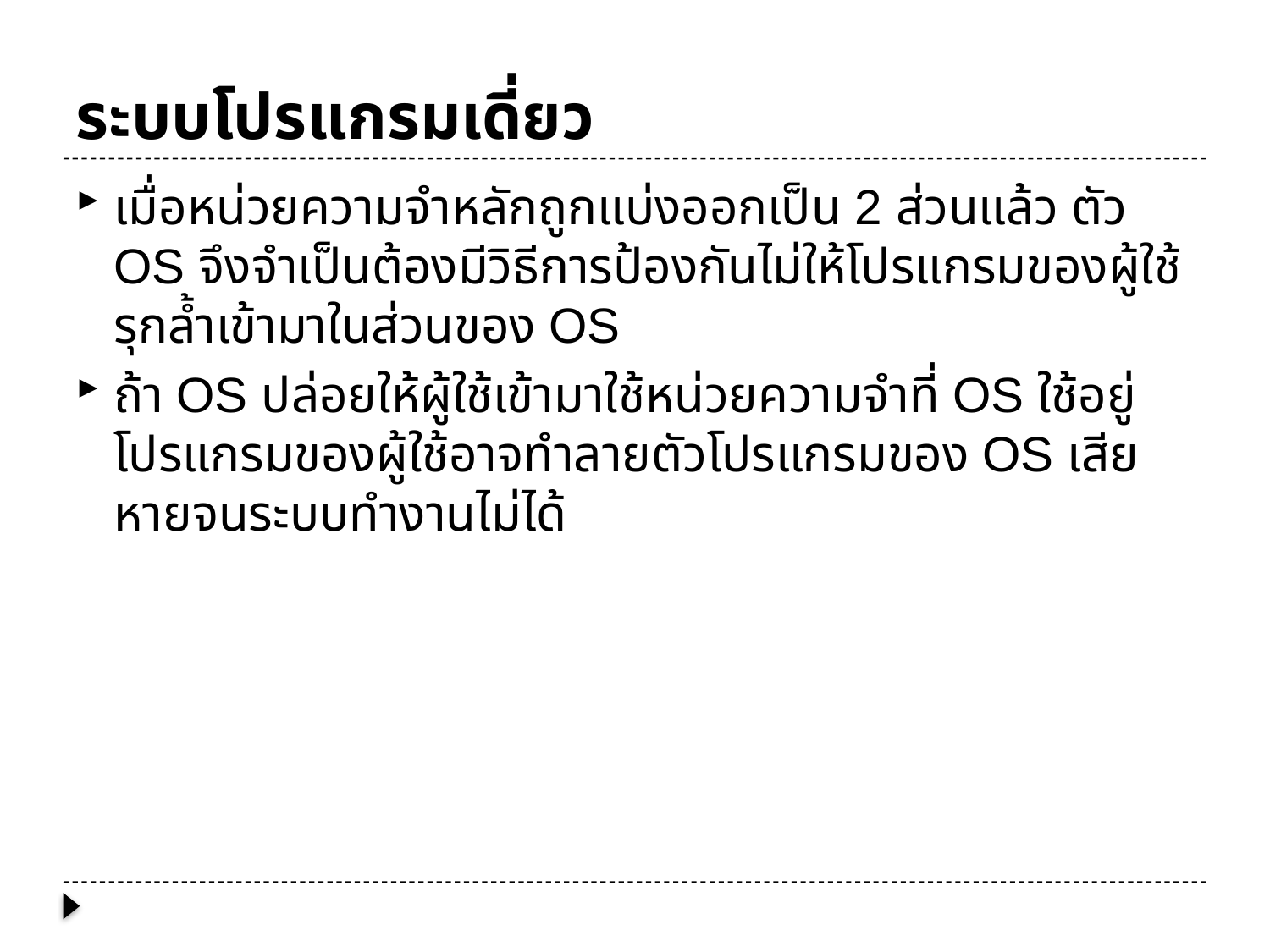

# ระบบโปรแกรมเดี่ยว
เมื่อหน่วยความจำหลักถูกแบ่งออกเป็น 2 ส่วนแล้ว ตัว OS จึงจำเป็นต้องมีวิธีการป้องกันไม่ให้โปรแกรมของผู้ใช้รุกล้ำเข้ามาในส่วนของ OS
ถ้า OS ปล่อยให้ผู้ใช้เข้ามาใช้หน่วยความจำที่ OS ใช้อยู่ โปรแกรมของผู้ใช้อาจทำลายตัวโปรแกรมของ OS เสียหายจนระบบทำงานไม่ได้